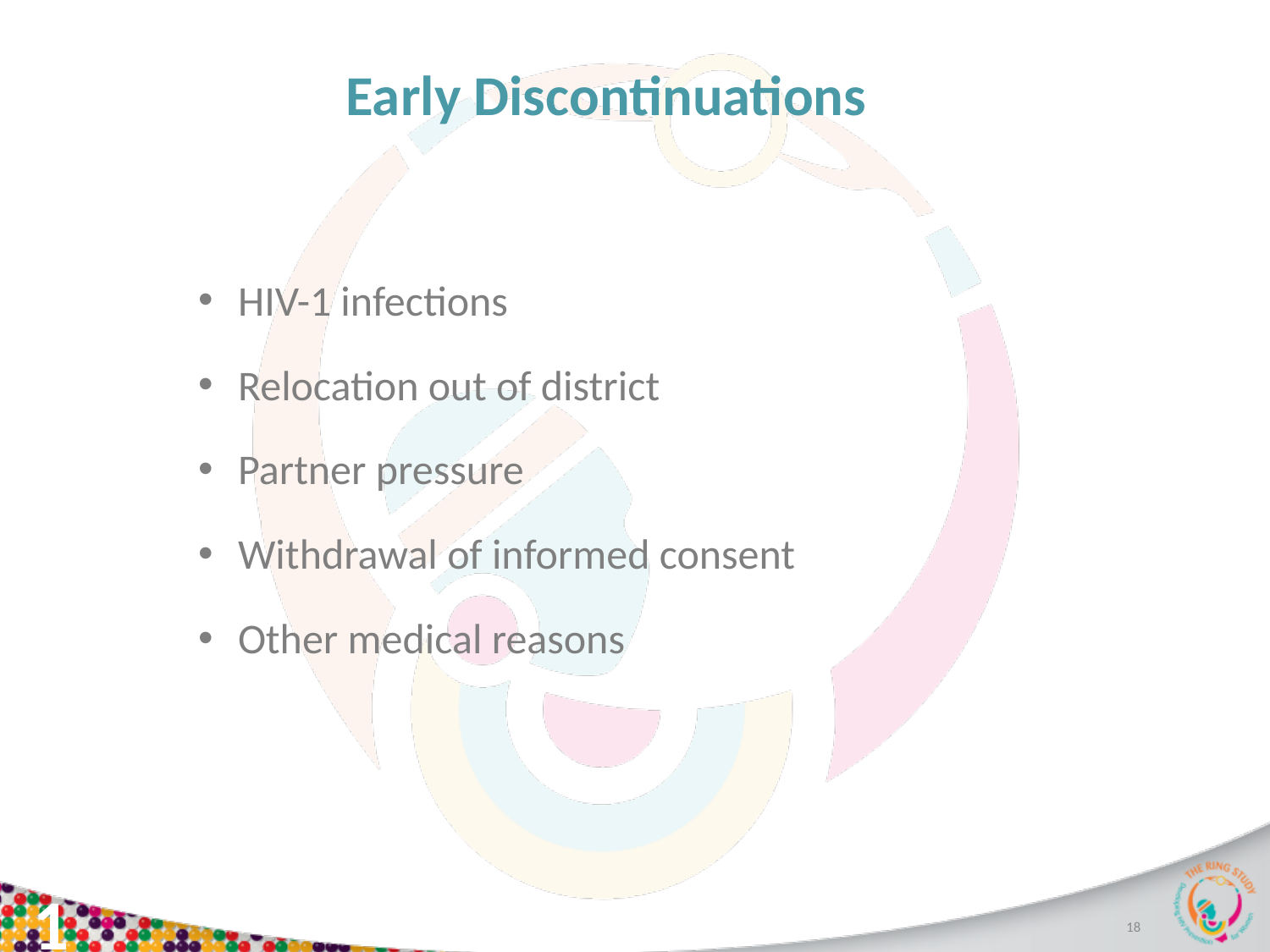

Early Discontinuations
HIV-1 infections
Relocation out of district
Partner pressure
Withdrawal of informed consent
Other medical reasons
18